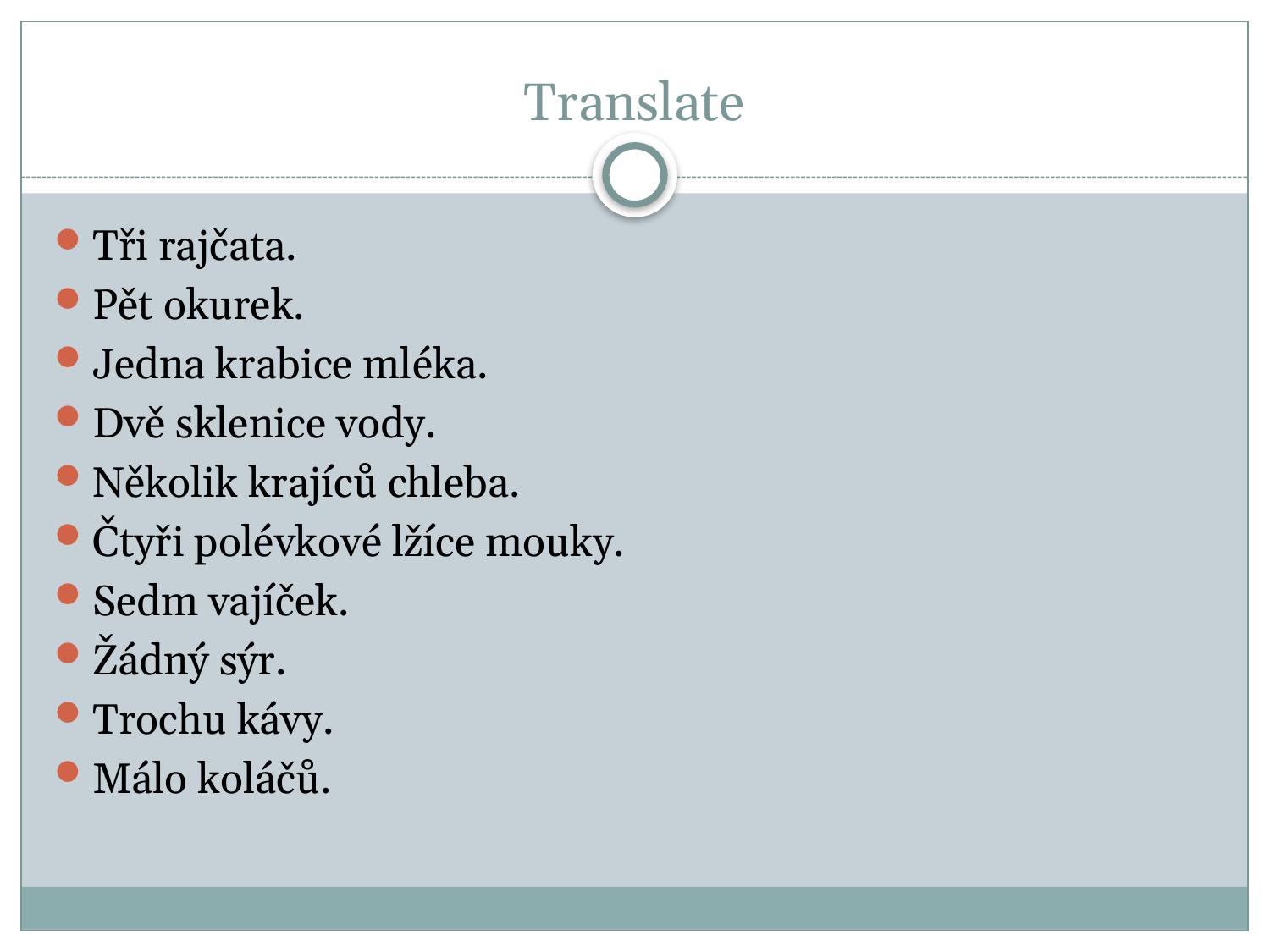

# Translate
Tři rajčata.
Pět okurek.
Jedna krabice mléka.
Dvě sklenice vody.
Několik krajíců chleba.
Čtyři polévkové lžíce mouky.
Sedm vajíček.
Žádný sýr.
Trochu kávy.
Málo koláčů.